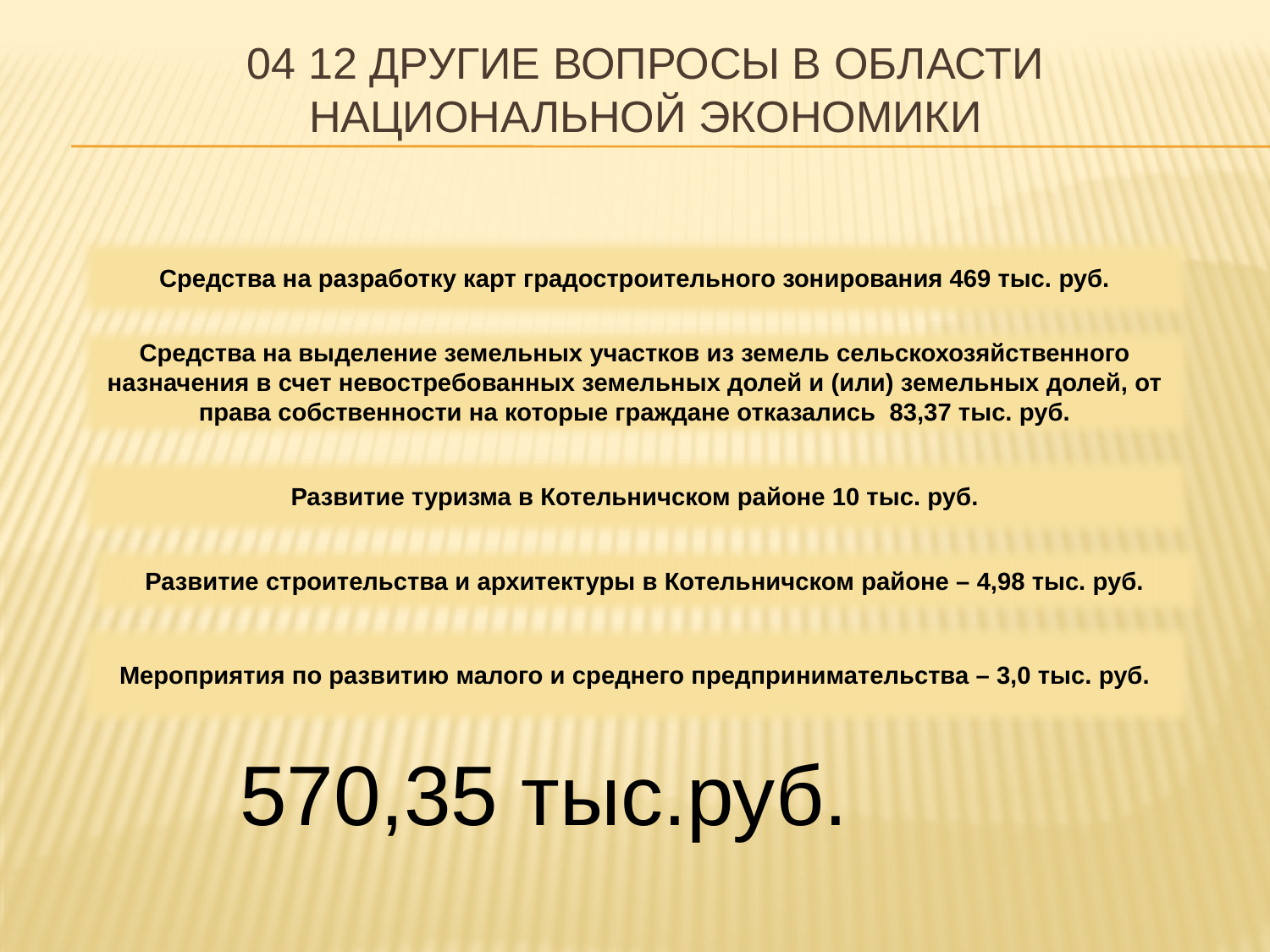

# 04 12 Другие вопросы в области национальной экономики

Средства на разработку карт градостроительного зонирования 469 тыс. руб.
Средства на выделение земельных участков из земель сельскохозяйственного назначения в счет невостребованных земельных долей и (или) земельных долей, от права собственности на которые граждане отказались  83,37 тыс. руб.
Развитие туризма в Котельничском районе 10 тыс. руб.
Развитие строительства и архитектуры в Котельничском районе – 4,98 тыс. руб.
Мероприятия по развитию малого и среднего предпринимательства – 3,0 тыс. руб.
570,35 тыс.руб.